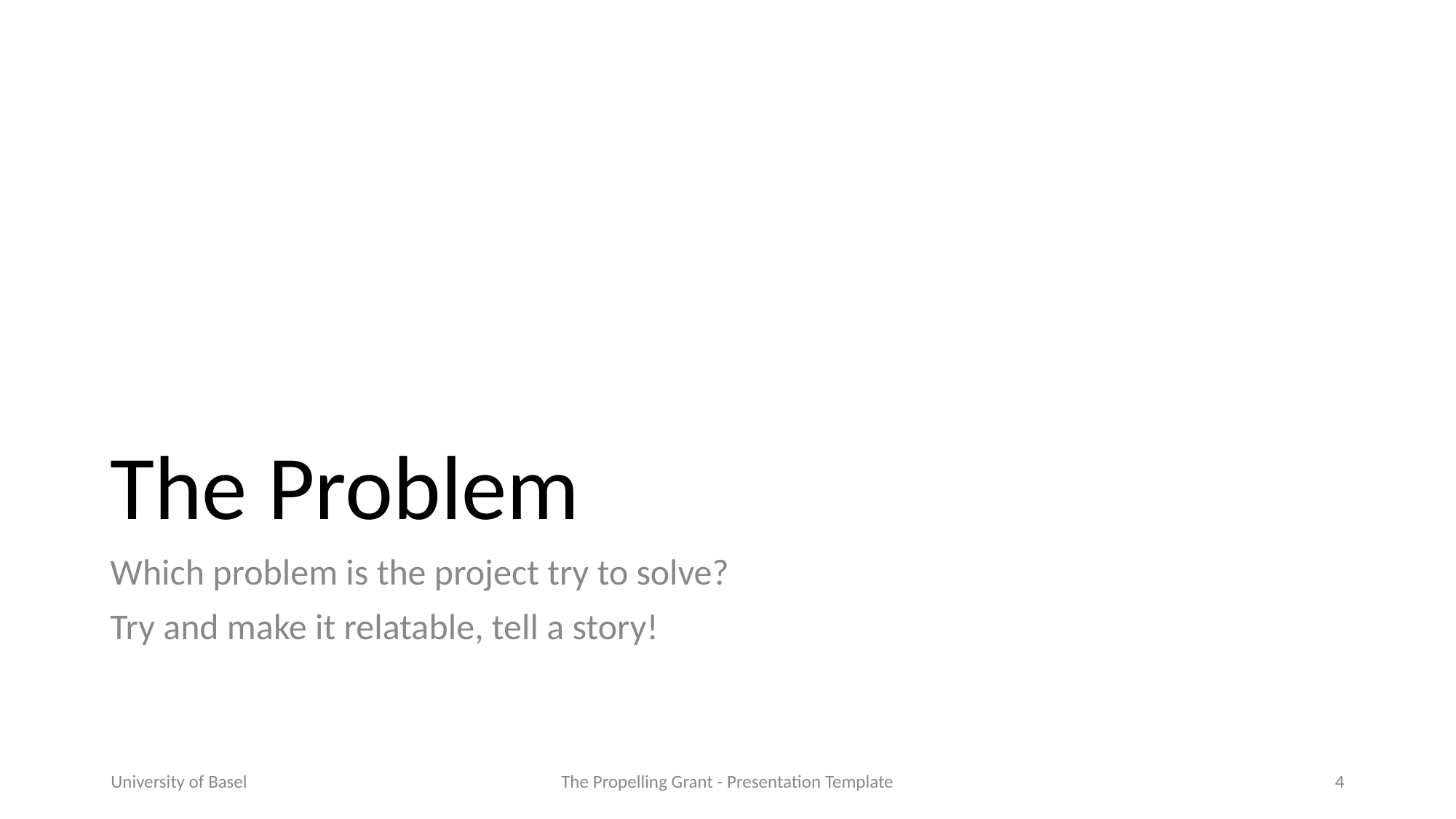

# The Problem
Which problem is the project try to solve?
Try and make it relatable, tell a story!
University of Basel
The Propelling Grant - Presentation Template
4